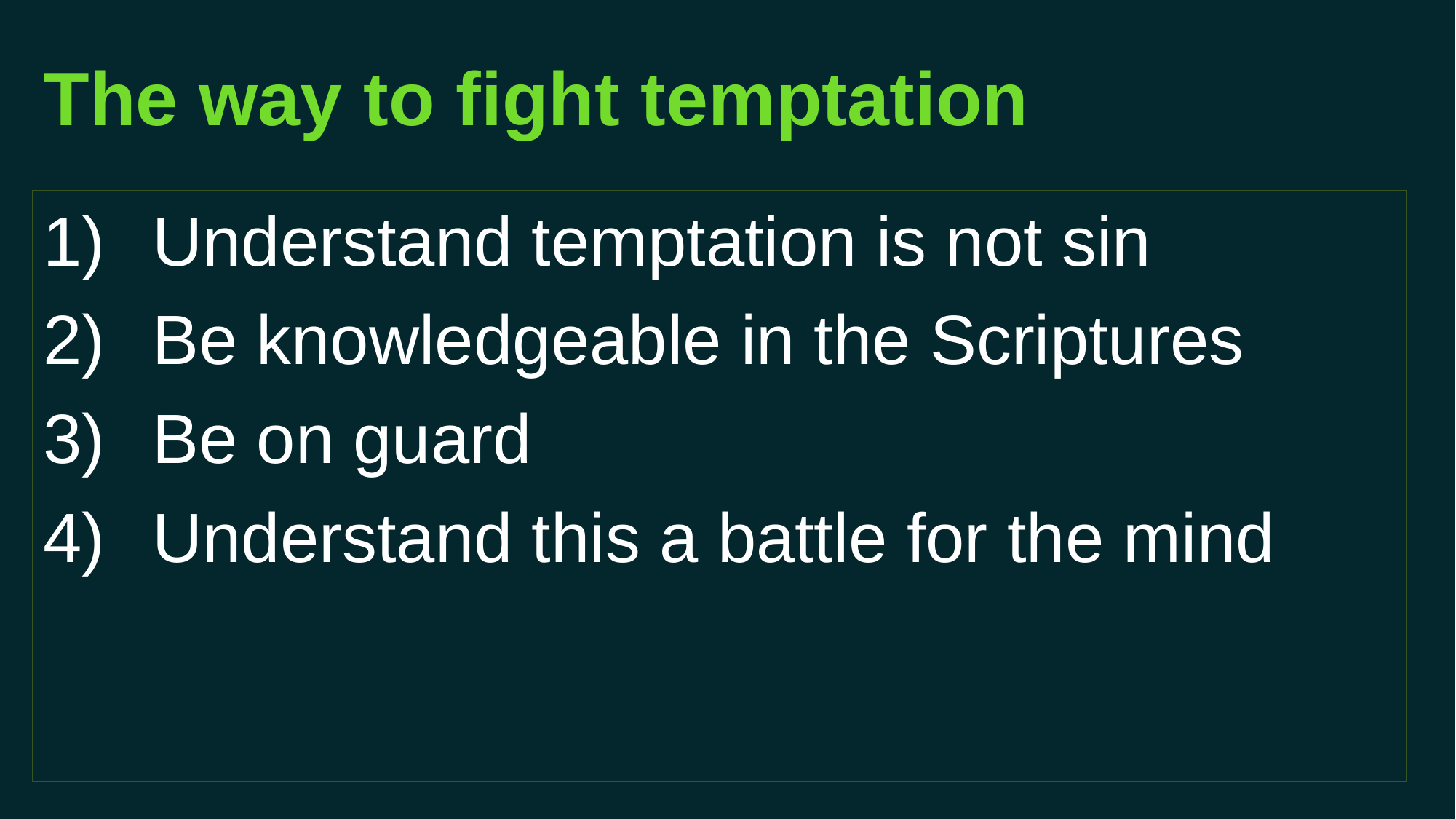

# The way to fight temptation
Understand temptation is not sin
Be knowledgeable in the Scriptures
Be on guard
Understand this a battle for the mind